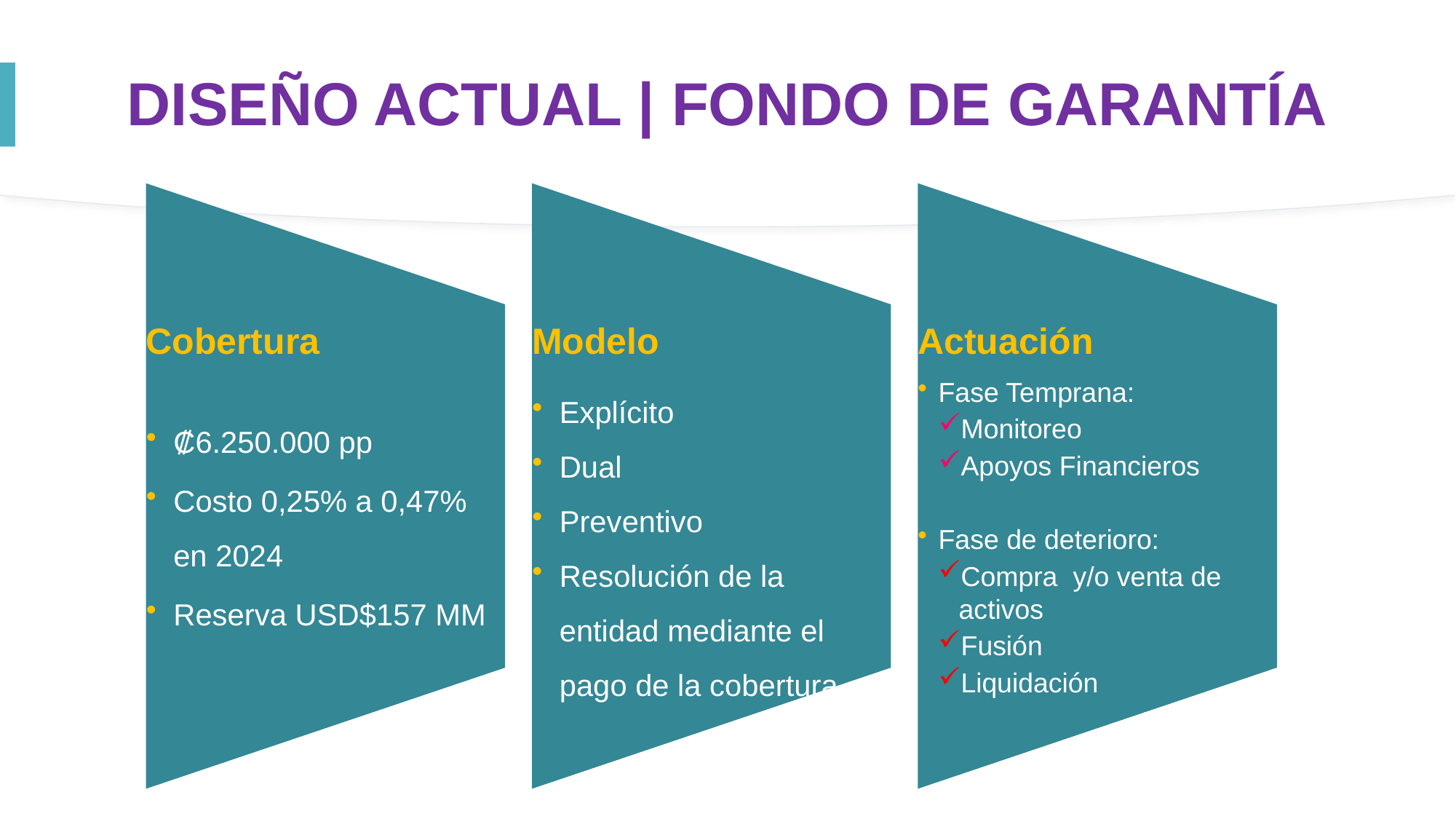

# DISEÑO ACTUAL | FONDO DE GARANTÍA

Cobertura

₡6.250.000 pp
Costo 0,25% a 0,47% en 2024
Reserva USD$157 MM
Modelo
Explícito
Dual
Preventivo
Resolución de la entidad mediante el pago de la cobertura
Actuación
Fase Temprana:
Monitoreo
Apoyos Financieros

Fase de deterioro:
Compra  y/o venta de activos
Fusión
Liquidación